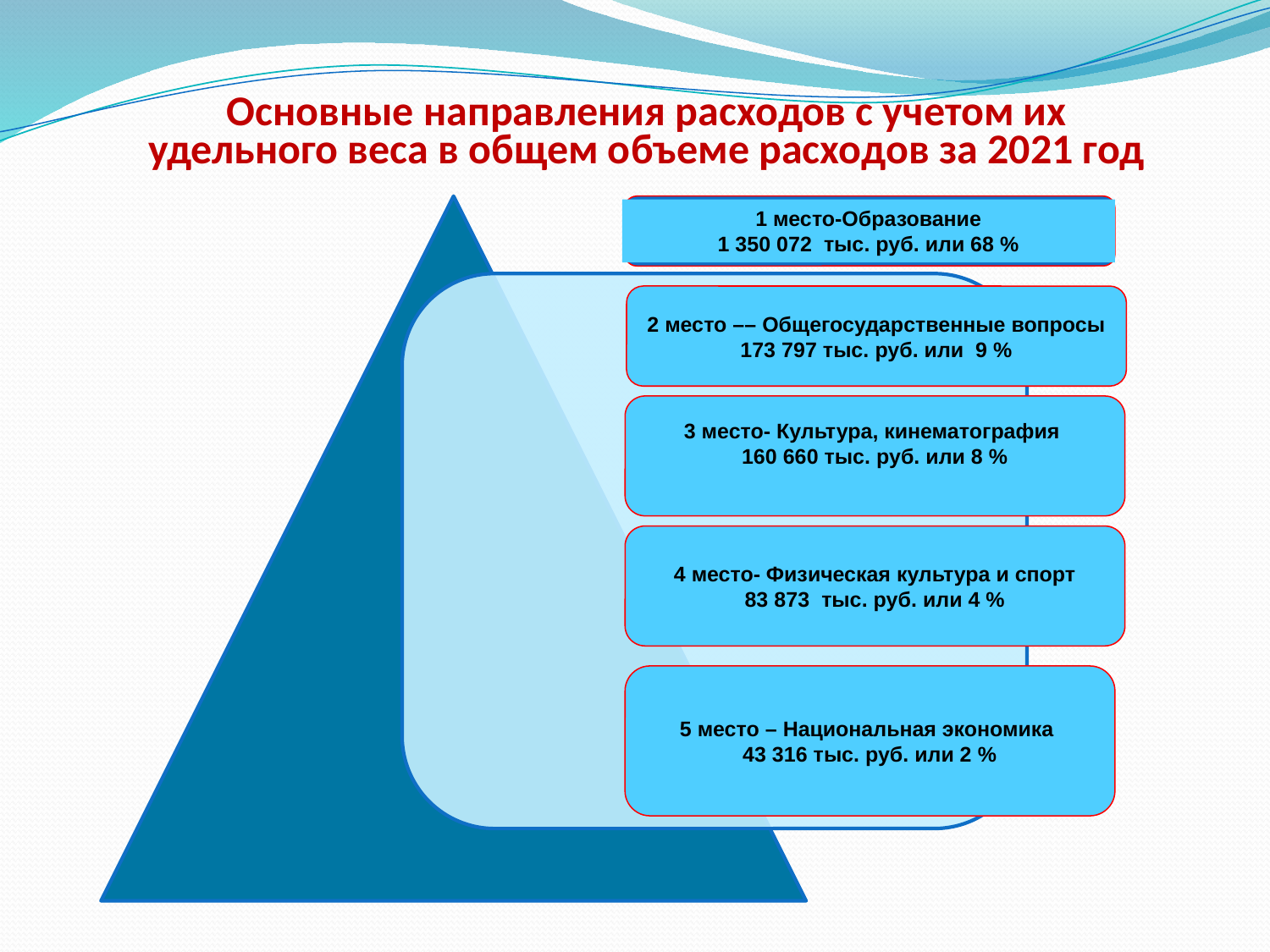

# Основные направления расходов с учетом их удельного веса в общем объеме расходов за 2021 год

1 место-Образование
1 350 072  тыс. руб. или 68 %
2 место –– Общегосударственные вопросы
173 797 тыс. руб. или  9 %
3 место- Культура, кинематография
160 660 тыс. руб. или 8 %

4 место- Физическая культура и спорт
83 873  тыс. руб. или 4 %
5 место – Национальная экономика
43 316 тыс. руб. или 2 %